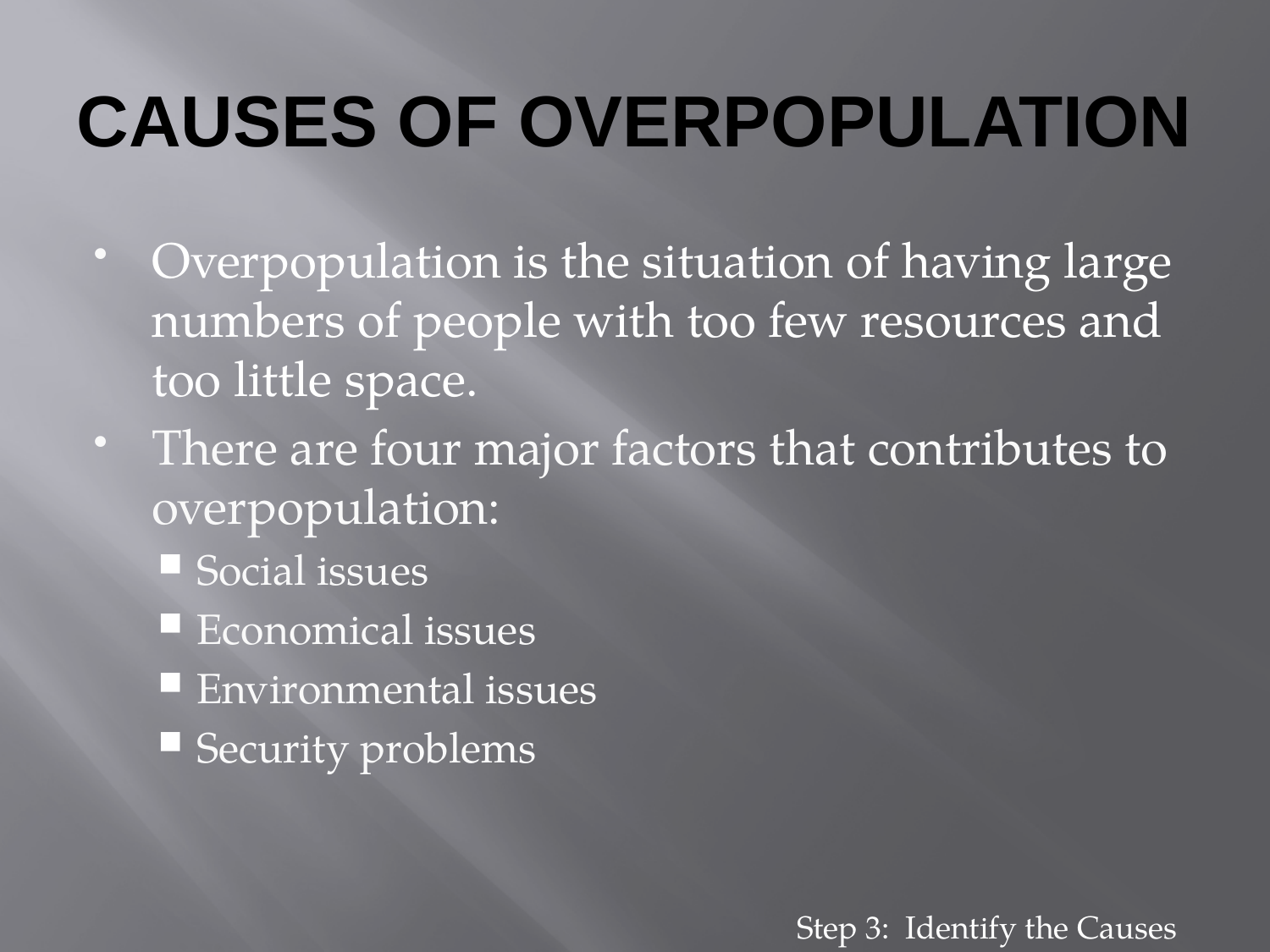

# CAUSES OF OVERPOPULATION
Overpopulation is the situation of having large numbers of people with too few resources and too little space.
There are four major factors that contributes to  overpopulation:
Social issues
Economical issues
Environmental issues
Security problems
Step 3:  Identify the Causes